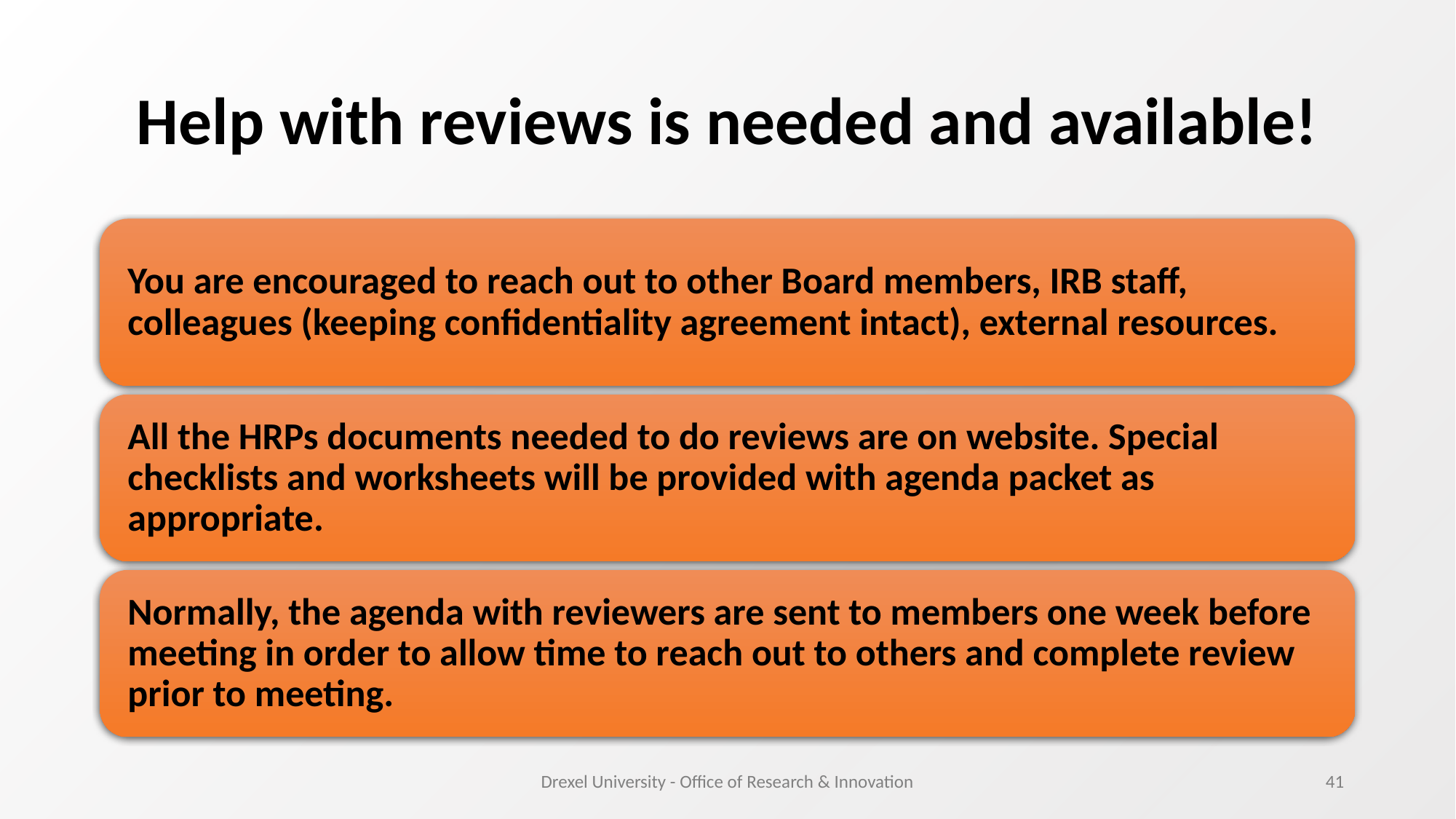

# Help with reviews is needed and available!
You are encouraged to reach out to other Board members, IRB staff, colleagues (keeping confidentiality agreement intact), external resources.
All the HRPs documents needed to do reviews are on website. Special checklists and worksheets will be provided with agenda packet as appropriate.
Normally, the agenda with reviewers are sent to members one week before meeting in order to allow time to reach out to others and complete review prior to meeting.
Drexel University - Office of Research & Innovation
41